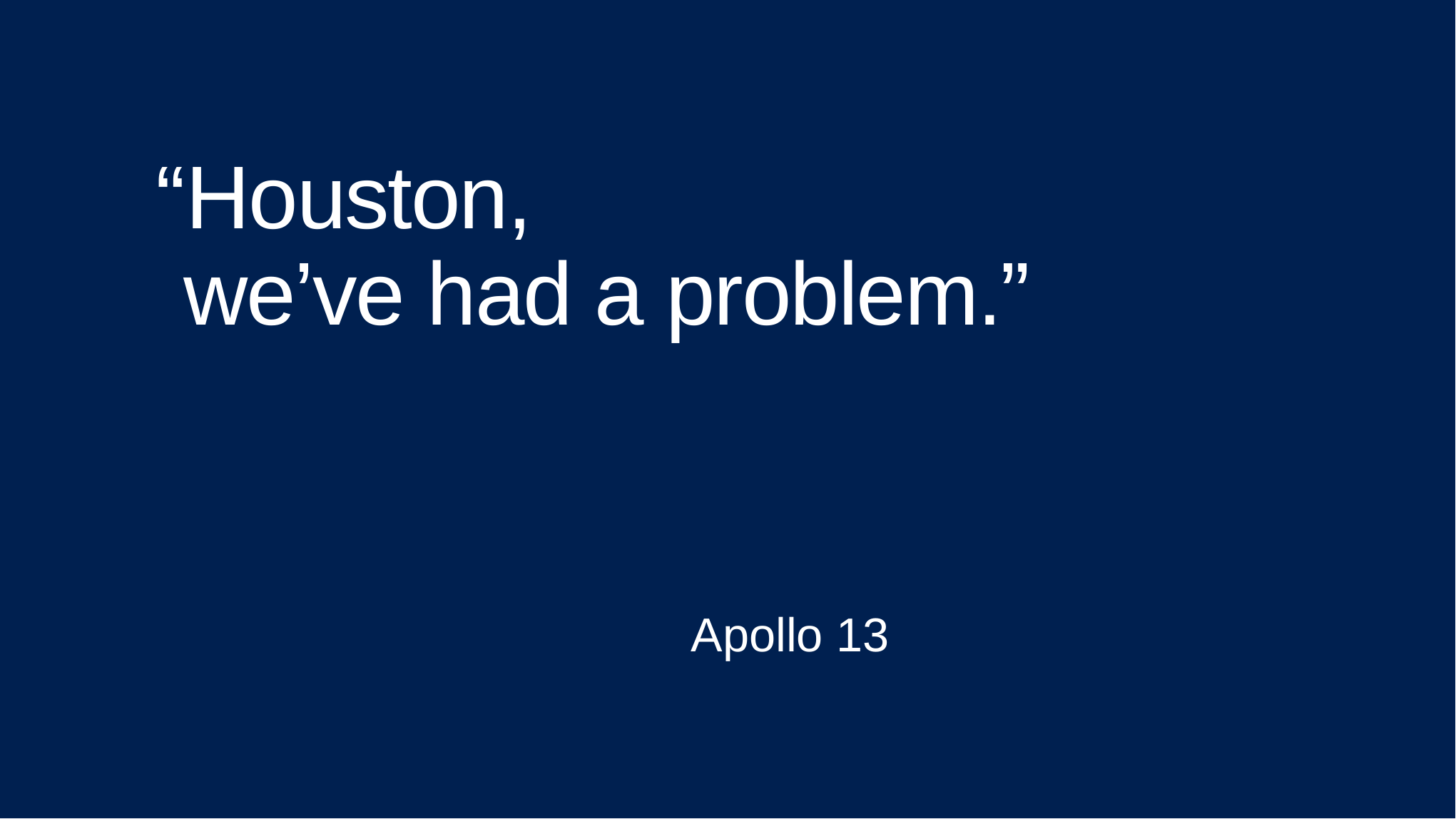

# “Houston, we’ve had a problem.”
Apollo 13